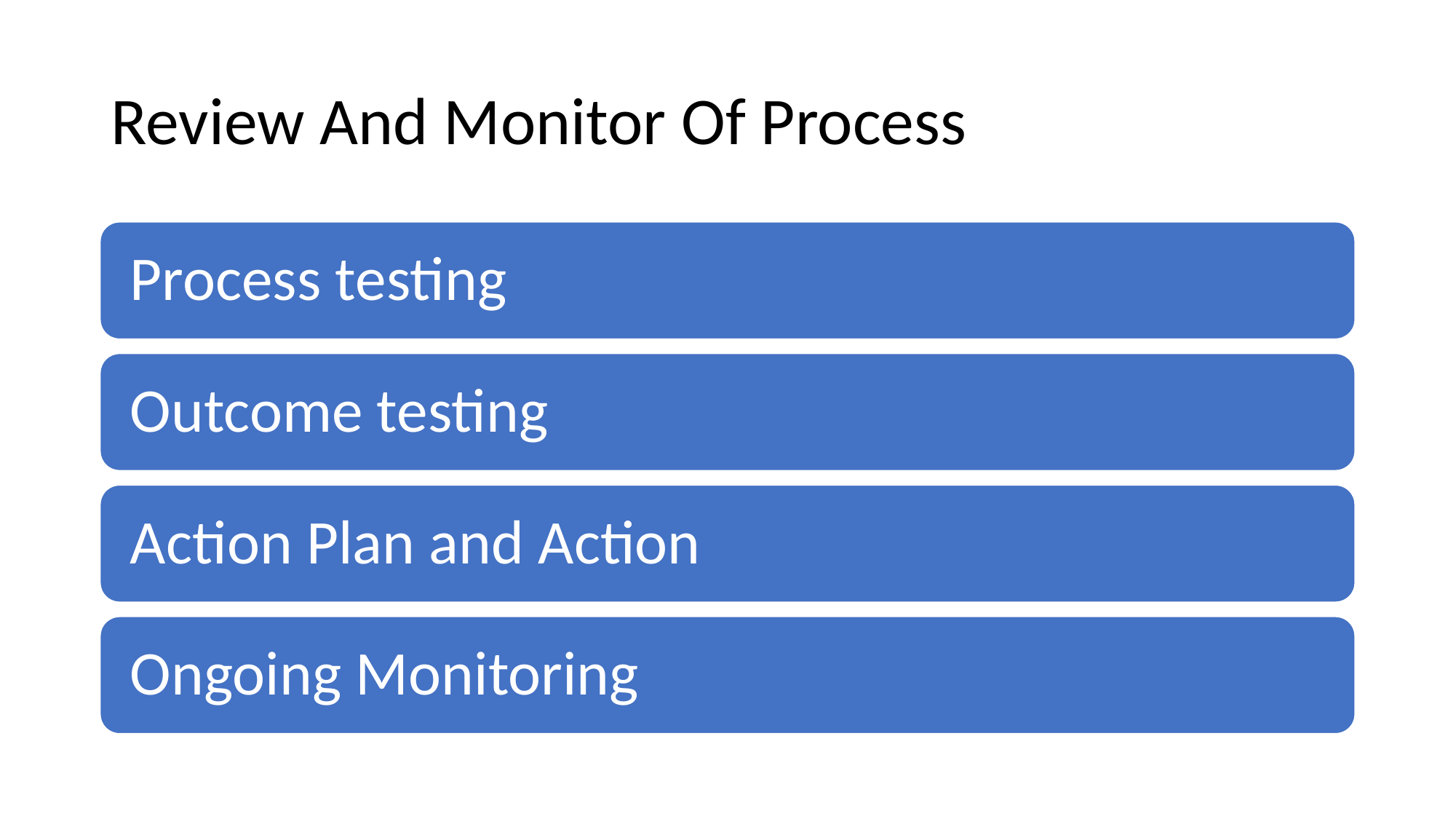

# Review And Monitor Of Process
Process testing
Outcome testing
Action Plan and Action
Ongoing Monitoring